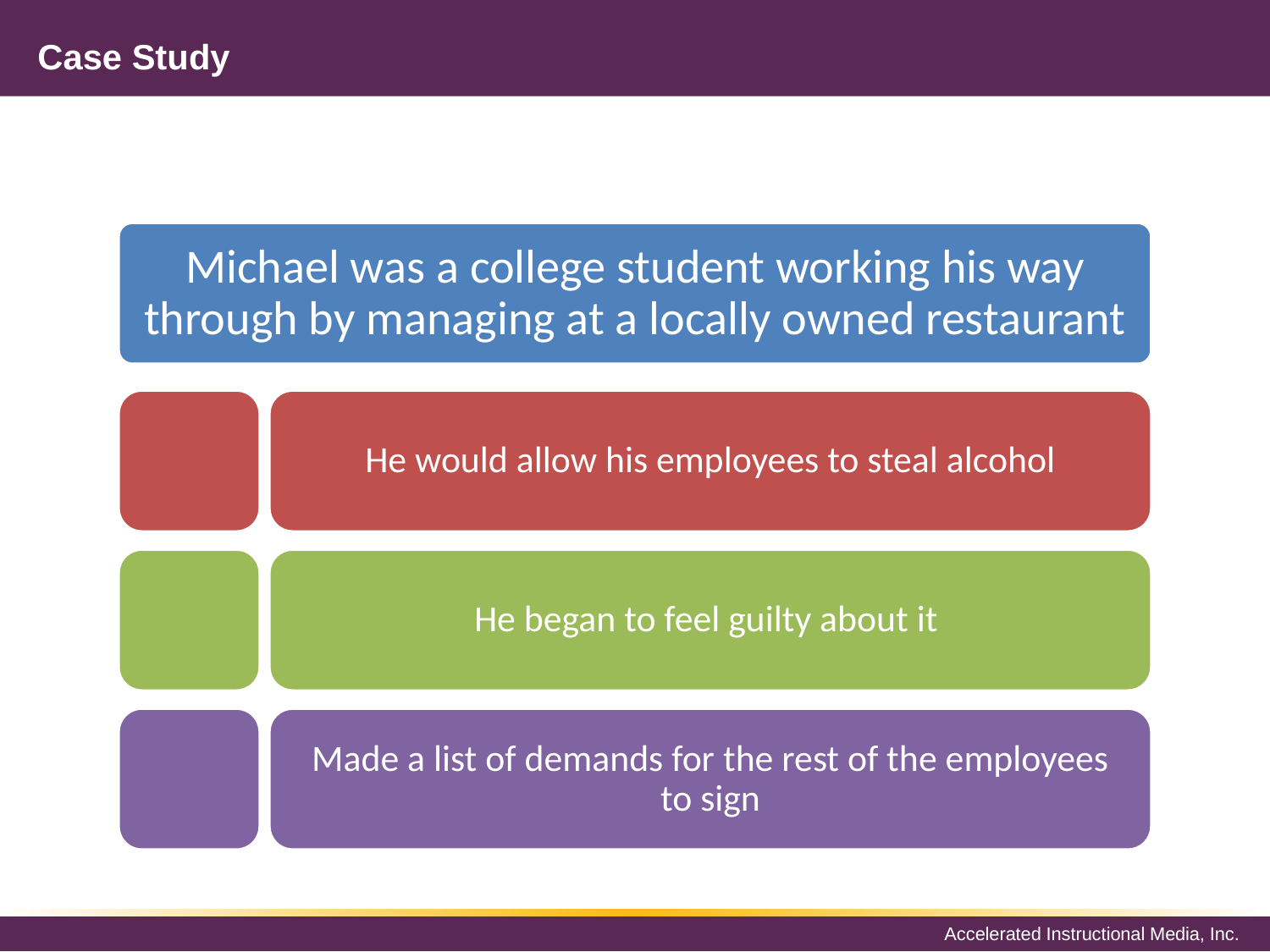

# Case Study

Michael was a college student working his way through by managing at a locally owned restaurant

He would allow his employees to steal alcohol

He began to feel guilty about it

Made a list of demands for the rest of the employees to sign